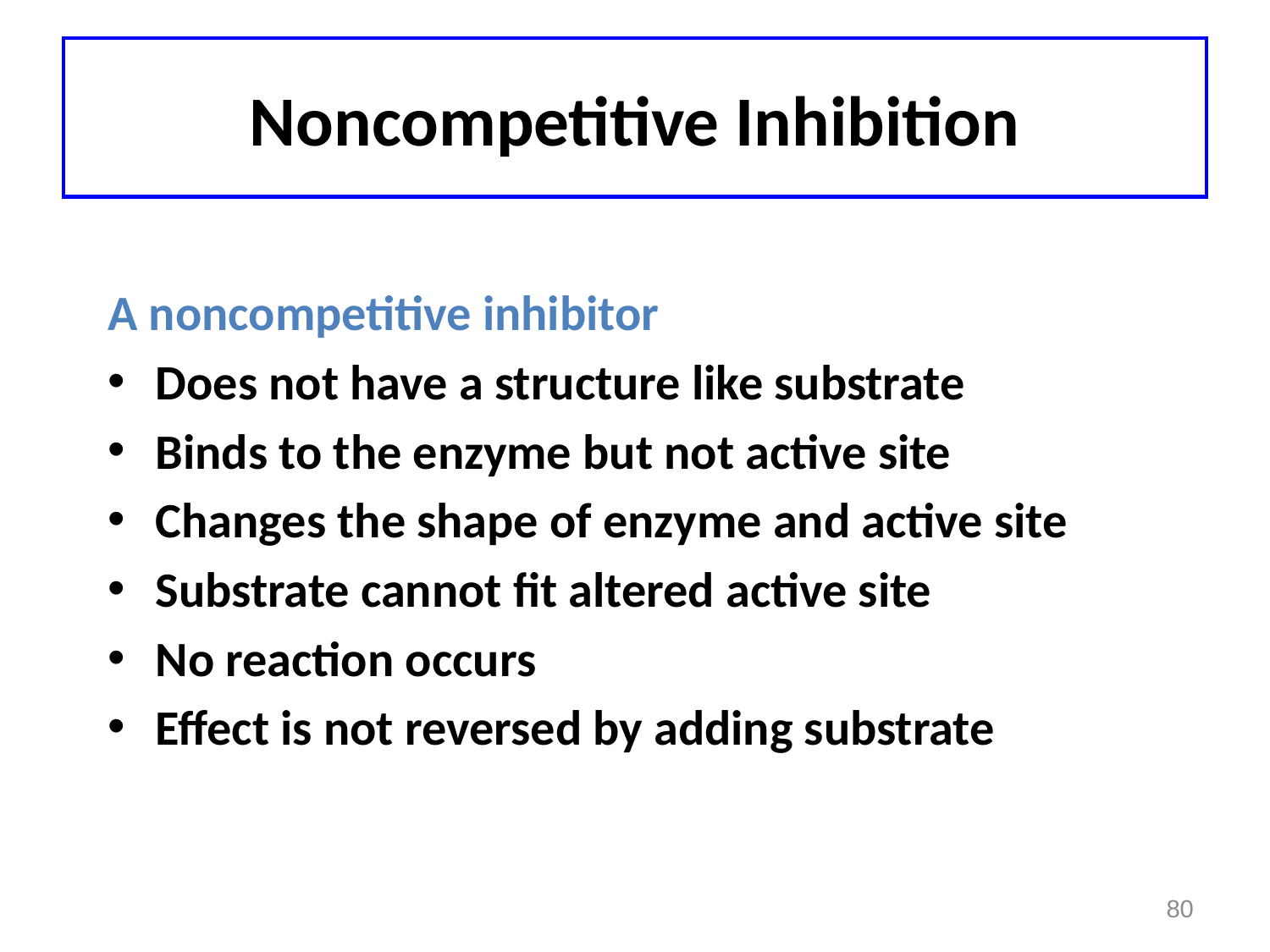

# Noncompetitive Inhibition
A noncompetitive inhibitor
Does not have a structure like substrate
Binds to the enzyme but not active site
Changes the shape of enzyme and active site
Substrate cannot fit altered active site
No reaction occurs
Effect is not reversed by adding substrate

80